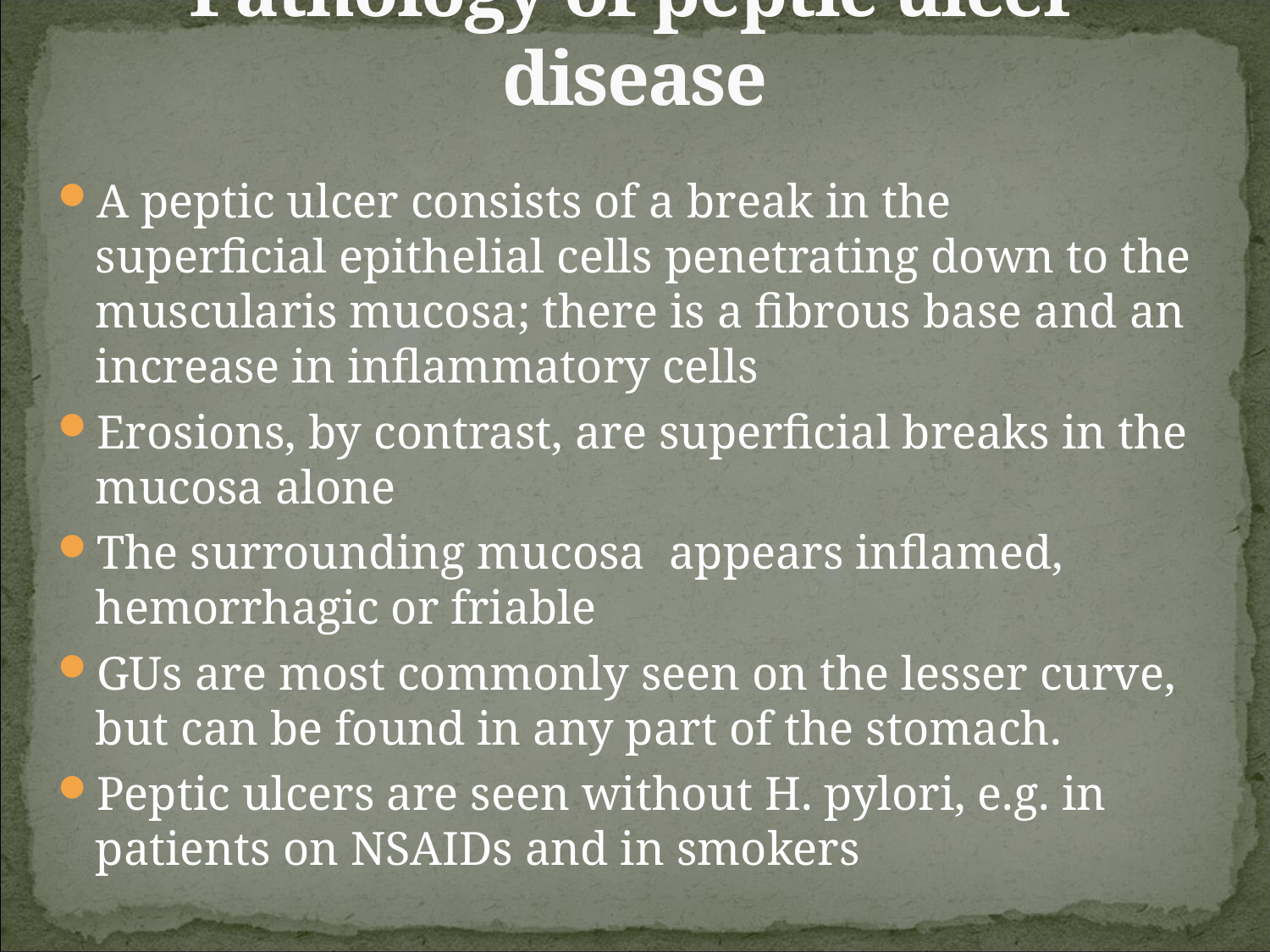

# Pathology of peptic ulcer disease
A peptic ulcer consists of a break in the superficial epithelial cells penetrating down to the muscularis mucosa; there is a fibrous base and an increase in inflammatory cells
Erosions, by contrast, are superficial breaks in the mucosa alone
The surrounding mucosa  appears inflamed, hemorrhagic or friable
GUs are most commonly seen on the lesser curve, but can be found in any part of the stomach.
Peptic ulcers are seen without H. pylori, e.g. in patients on NSAIDs and in smokers